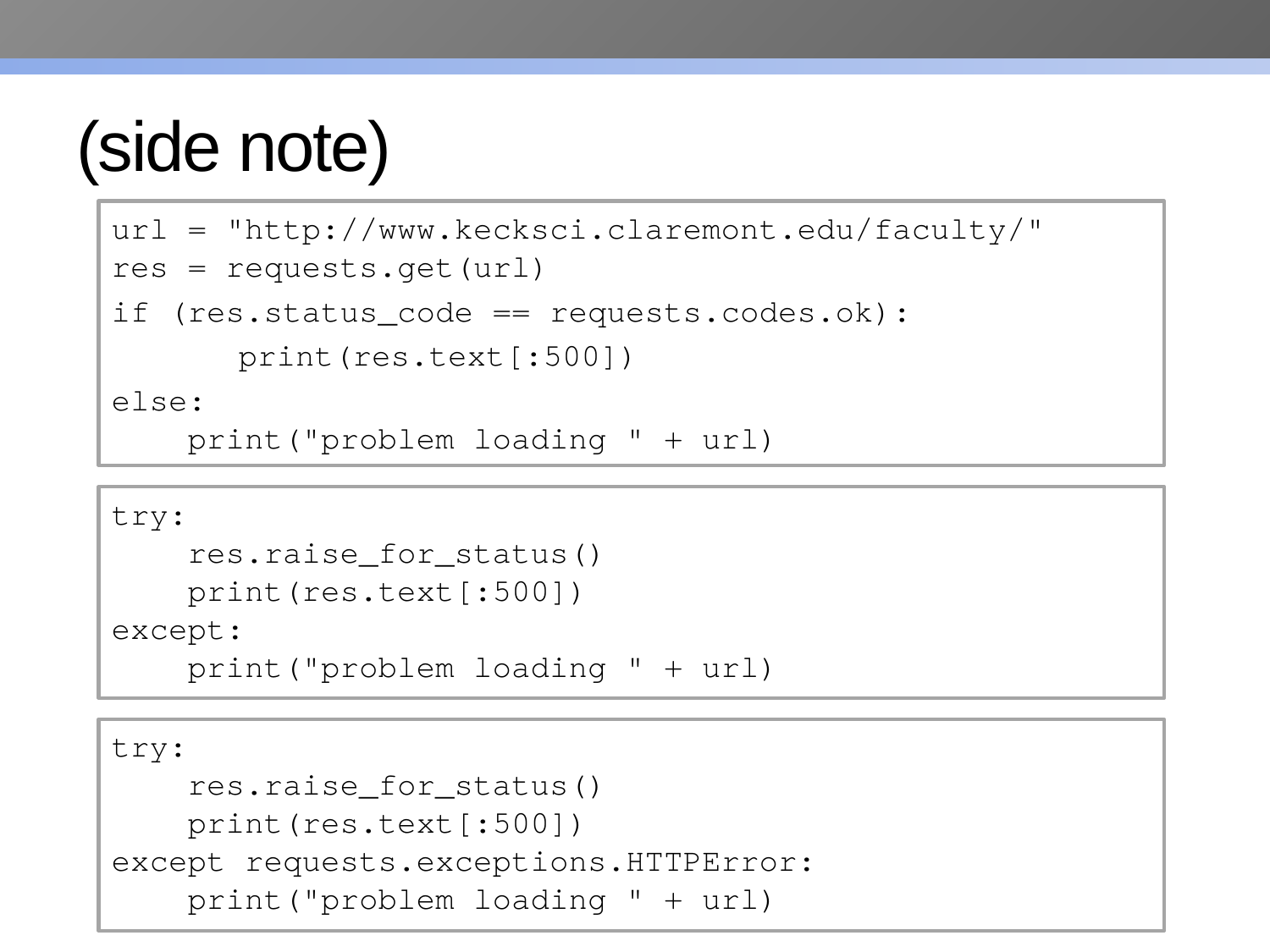

# (side note)
url = "http://www.kecksci.claremont.edu/faculty/"
res = requests.get(url)
if (res.status_code == requests.codes.ok):
	print(res.text[:500])
else:
    print("problem loading " + url)
try:
    res.raise_for_status()
    print(res.text[:500])
except:
    print("problem loading " + url)
try:
    res.raise_for_status()
    print(res.text[:500])
except requests.exceptions.HTTPError:
    print("problem loading " + url)